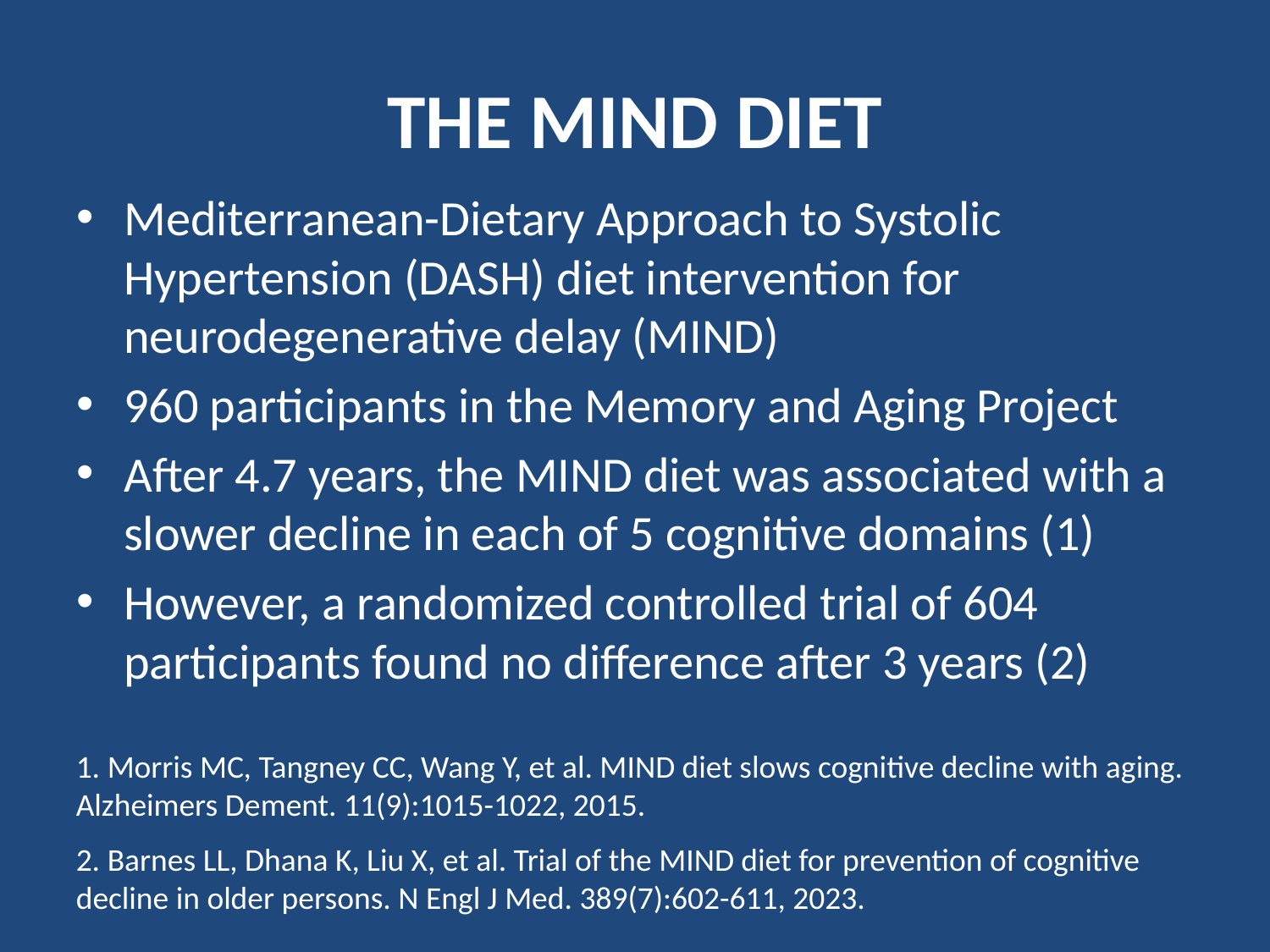

# THE MIND DIET
Mediterranean-Dietary Approach to Systolic Hypertension (DASH) diet intervention for neurodegenerative delay (MIND)
960 participants in the Memory and Aging Project
After 4.7 years, the MIND diet was associated with a slower decline in each of 5 cognitive domains (1)
However, a randomized controlled trial of 604 participants found no difference after 3 years (2)
1. Morris MC, Tangney CC, Wang Y, et al. MIND diet slows cognitive decline with aging. Alzheimers Dement. 11(9):1015-1022, 2015.

2. Barnes LL, Dhana K, Liu X, et al. Trial of the MIND diet for prevention of cognitive decline in older persons. N Engl J Med. 389(7):602-611, 2023.